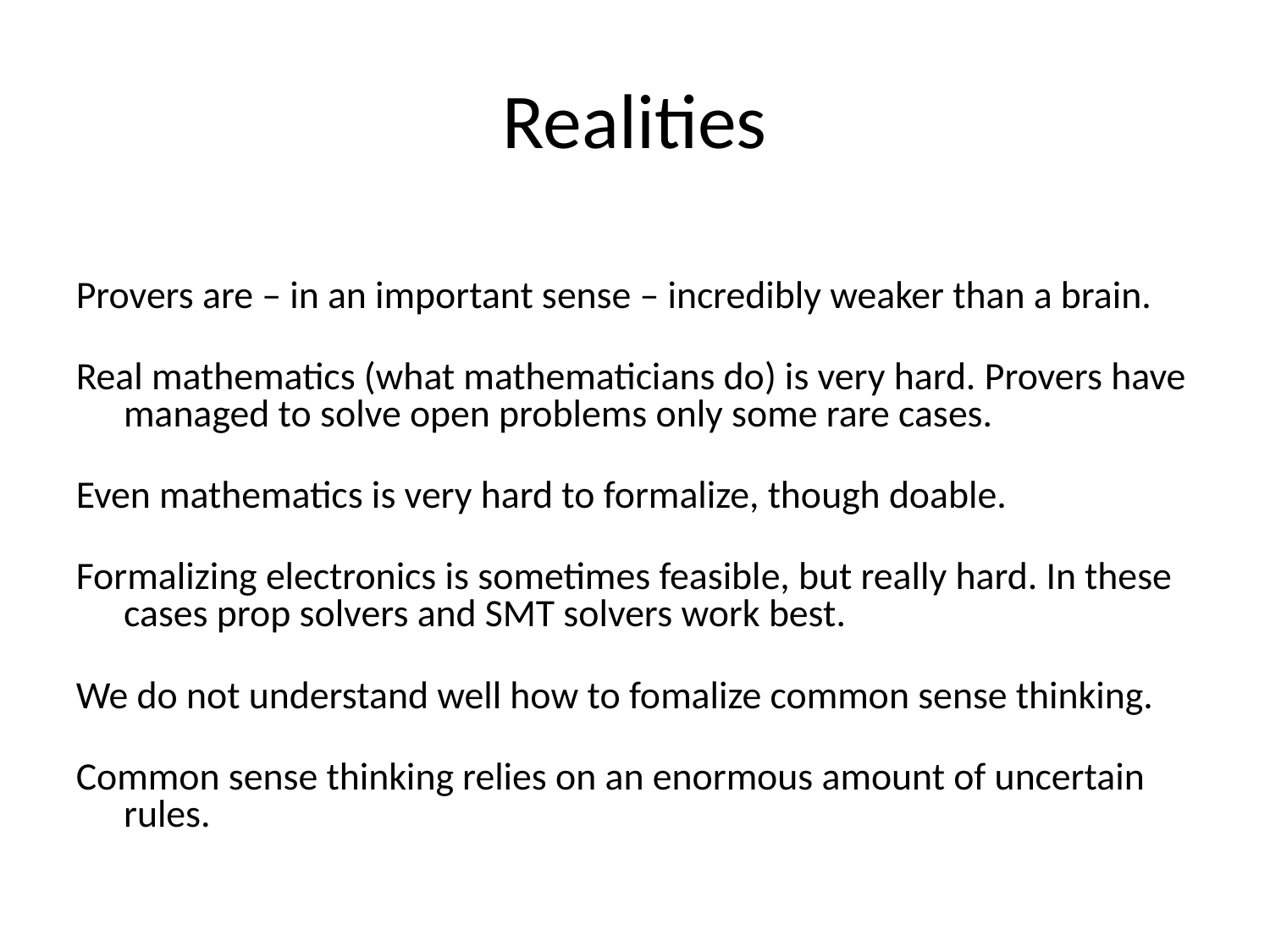

Realities

Provers are – in an important sense – incredibly weaker than a brain.

Real mathematics (what mathematicians do) is very hard. Provers have managed to solve open problems only some rare cases.

Even mathematics is very hard to formalize, though doable.

Formalizing electronics is sometimes feasible, but really hard. In these cases prop solvers and SMT solvers work best.

We do not understand well how to fomalize common sense thinking.

Common sense thinking relies on an enormous amount of uncertain rules.